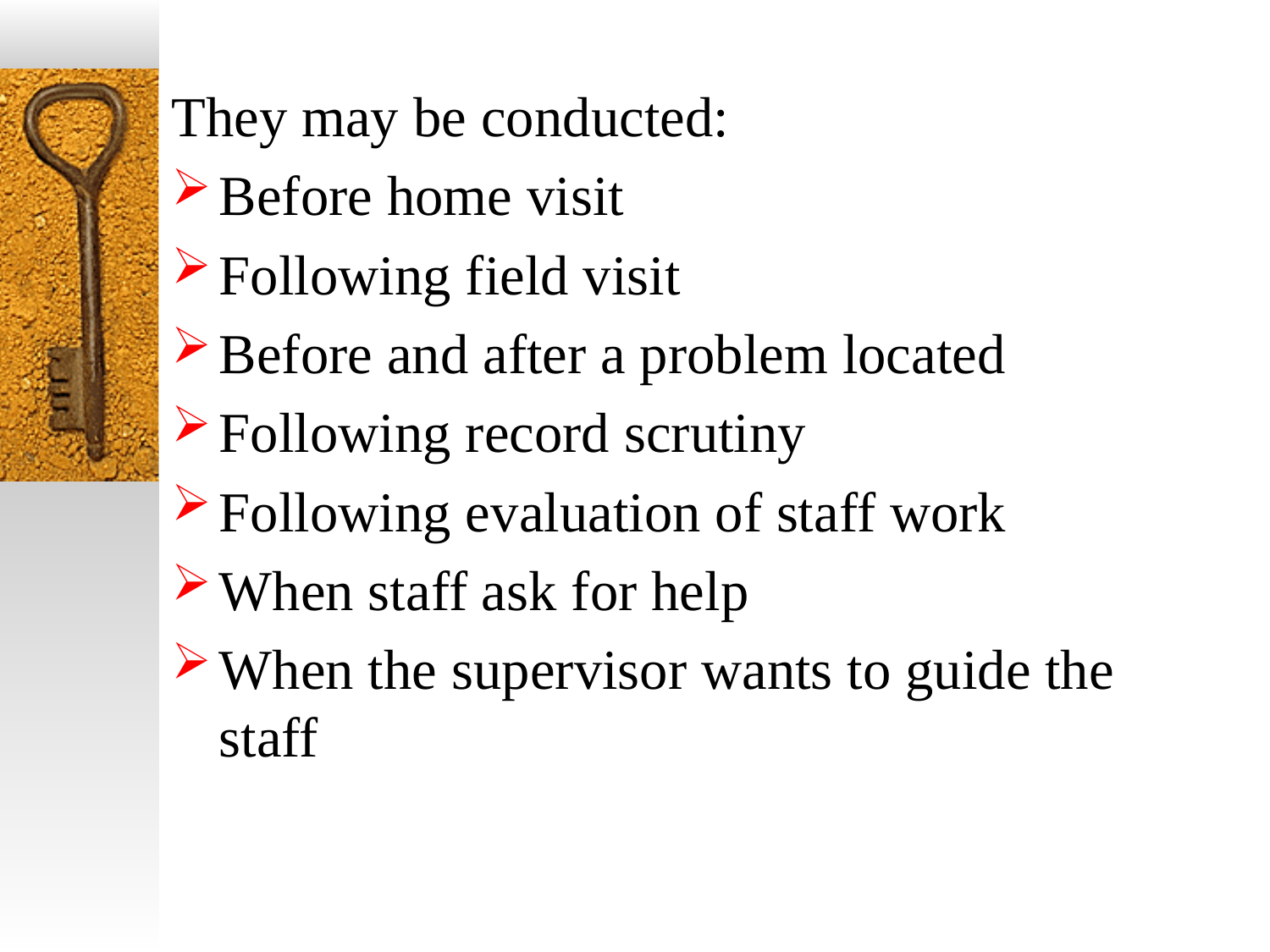

They may be conducted:
Before home visit
Following field visit
Before and after a problem located
Following record scrutiny
Following evaluation of staff work
When staff ask for help
When the supervisor wants to guide the staff